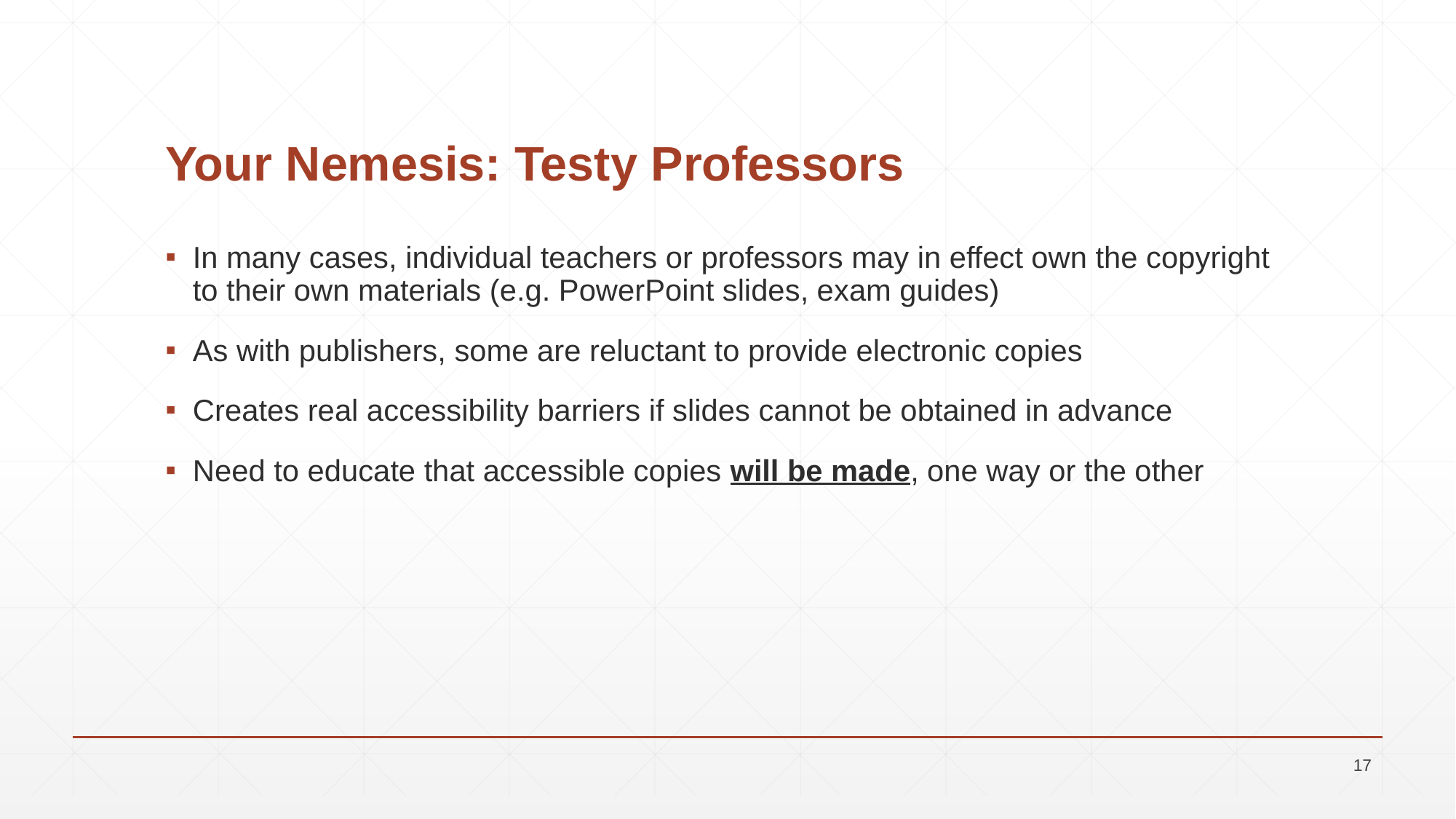

# Your Nemesis: Testy Professors
In many cases, individual teachers or professors may in effect own the copyright to their own materials (e.g. PowerPoint slides, exam guides)
As with publishers, some are reluctant to provide electronic copies
Creates real accessibility barriers if slides cannot be obtained in advance
Need to educate that accessible copies will be made, one way or the other

17